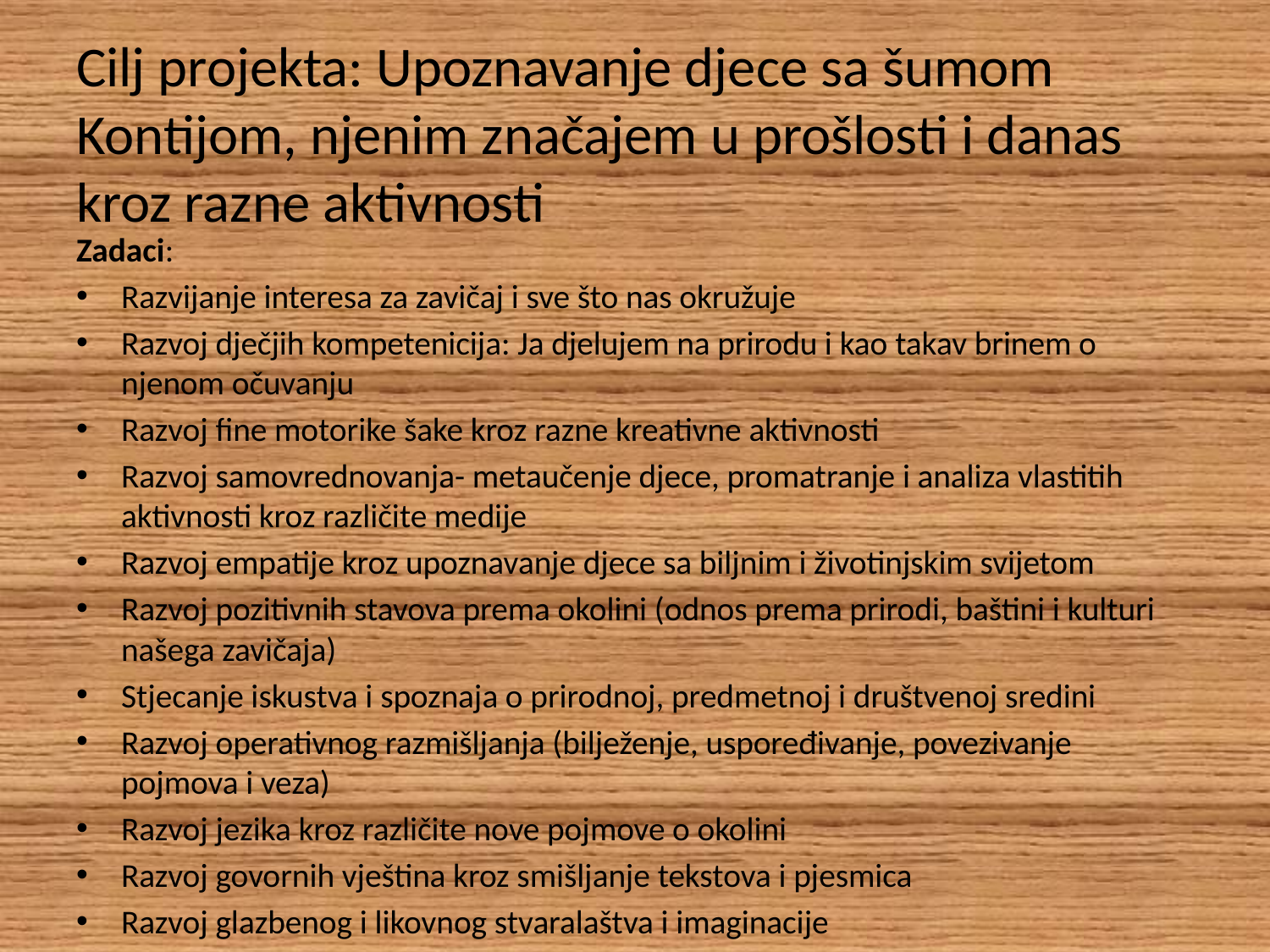

# Cilj projekta: Upoznavanje djece sa šumom Kontijom, njenim značajem u prošlosti i danas kroz razne aktivnosti
Zadaci:
Razvijanje interesa za zavičaj i sve što nas okružuje
Razvoj dječjih kompetenicija: Ja djelujem na prirodu i kao takav brinem o njenom očuvanju
Razvoj fine motorike šake kroz razne kreativne aktivnosti
Razvoj samovrednovanja- metaučenje djece, promatranje i analiza vlastitih aktivnosti kroz različite medije
Razvoj empatije kroz upoznavanje djece sa biljnim i životinjskim svijetom
Razvoj pozitivnih stavova prema okolini (odnos prema prirodi, baštini i kulturi našega zavičaja)
Stjecanje iskustva i spoznaja o prirodnoj, predmetnoj i društvenoj sredini
Razvoj operativnog razmišljanja (bilježenje, uspoređivanje, povezivanje pojmova i veza)
Razvoj jezika kroz različite nove pojmove o okolini
Razvoj govornih vještina kroz smišljanje tekstova i pjesmica
Razvoj glazbenog i likovnog stvaralaštva i imaginacije